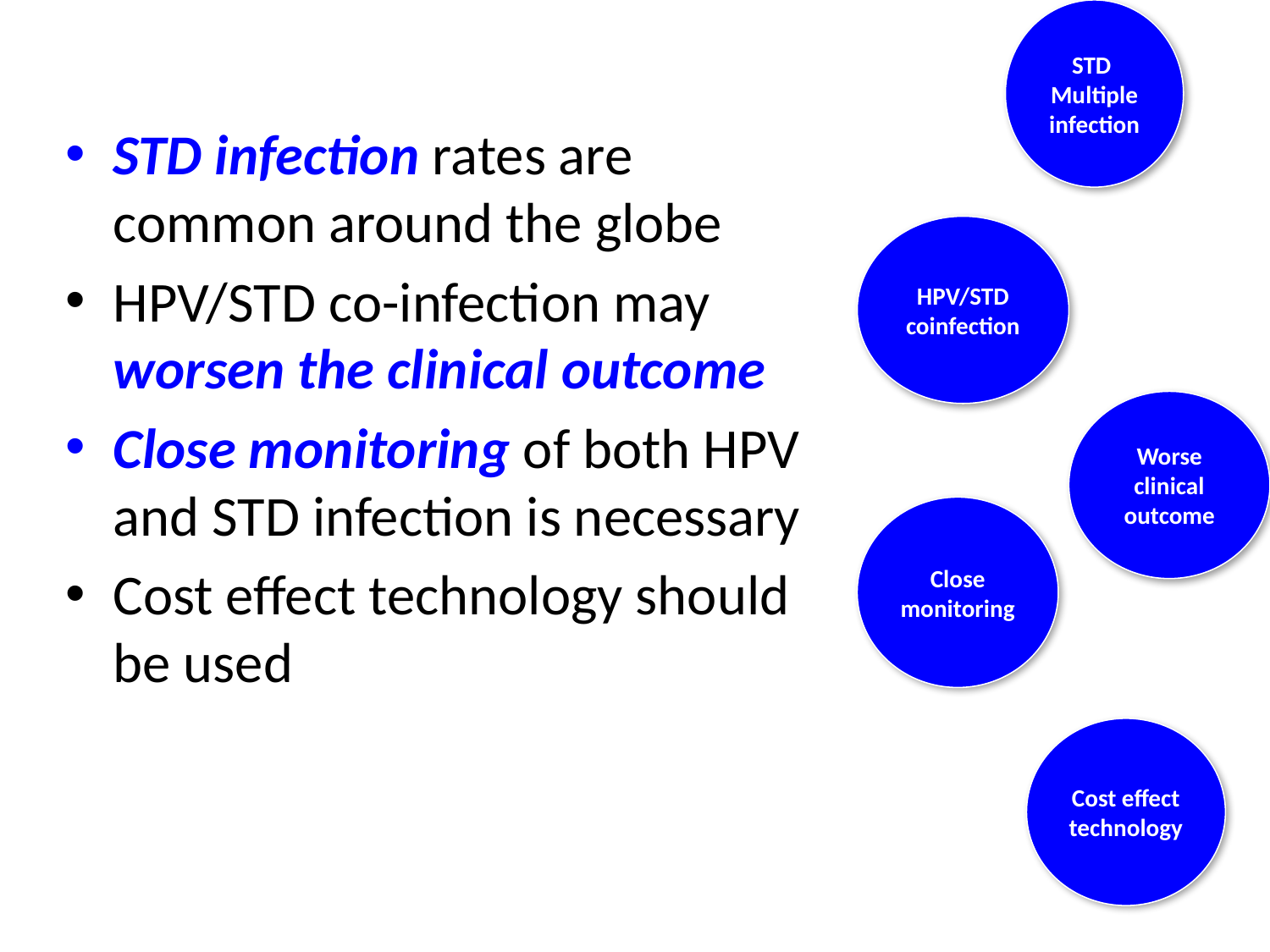

STD
Multiple infection
STD infection rates are common around the globe
HPV/STD co-infection may worsen the clinical outcome
Close monitoring of both HPV and STD infection is necessary
Cost effect technology should be used
HPV/STD
coinfection
Worse clinical outcome
Close monitoring
Cost effect technology